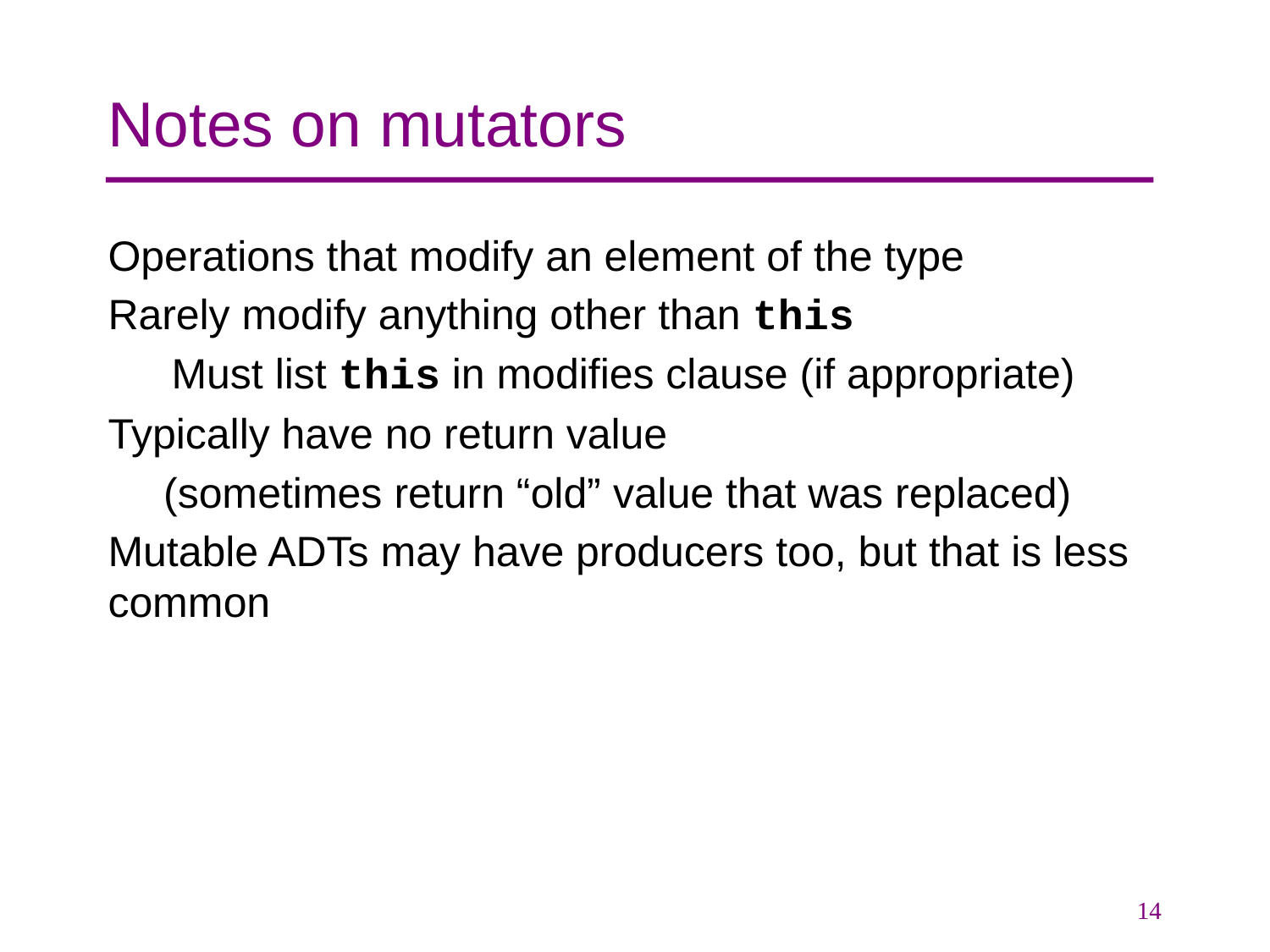

# Notes on mutators
Operations that modify an element of the type
Rarely modify anything other than this
Must list this in modifies clause (if appropriate)
Typically have no return value
(sometimes return “old” value that was replaced)
Mutable ADTs may have producers too, but that is less common
14